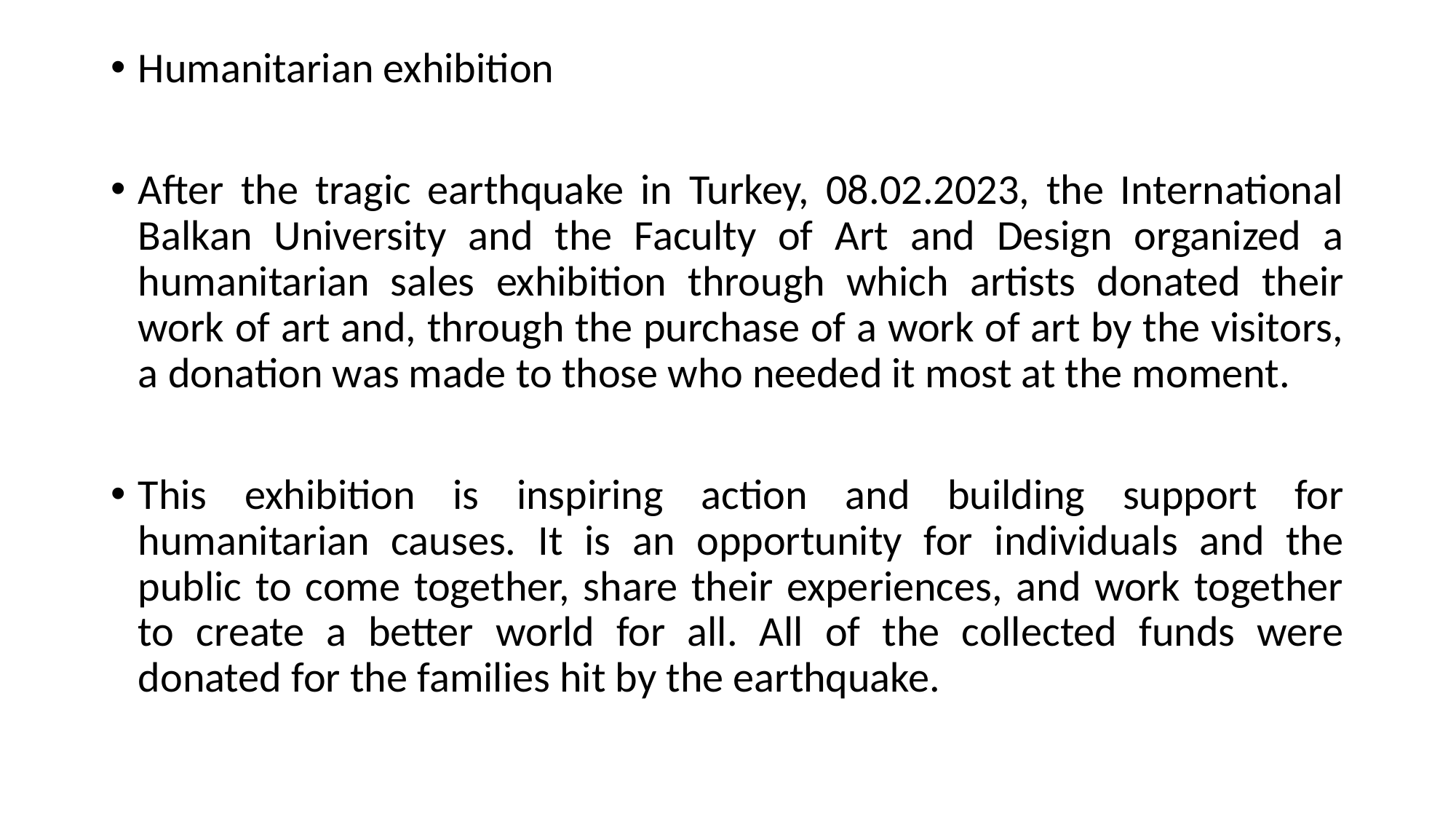

Humanitarian exhibition

After the tragic earthquake in Turkey, 08.02.2023, the International Balkan University and the Faculty of Art and Design organized a humanitarian sales exhibition through which artists donated their work of art and, through the purchase of a work of art by the visitors, a donation was made to those who needed it most at the moment.

This exhibition is inspiring action and building support for humanitarian causes. It is an opportunity for individuals and the public to come together, share their experiences, and work together to create a better world for all. All of the collected funds were donated for the families hit by the earthquake.